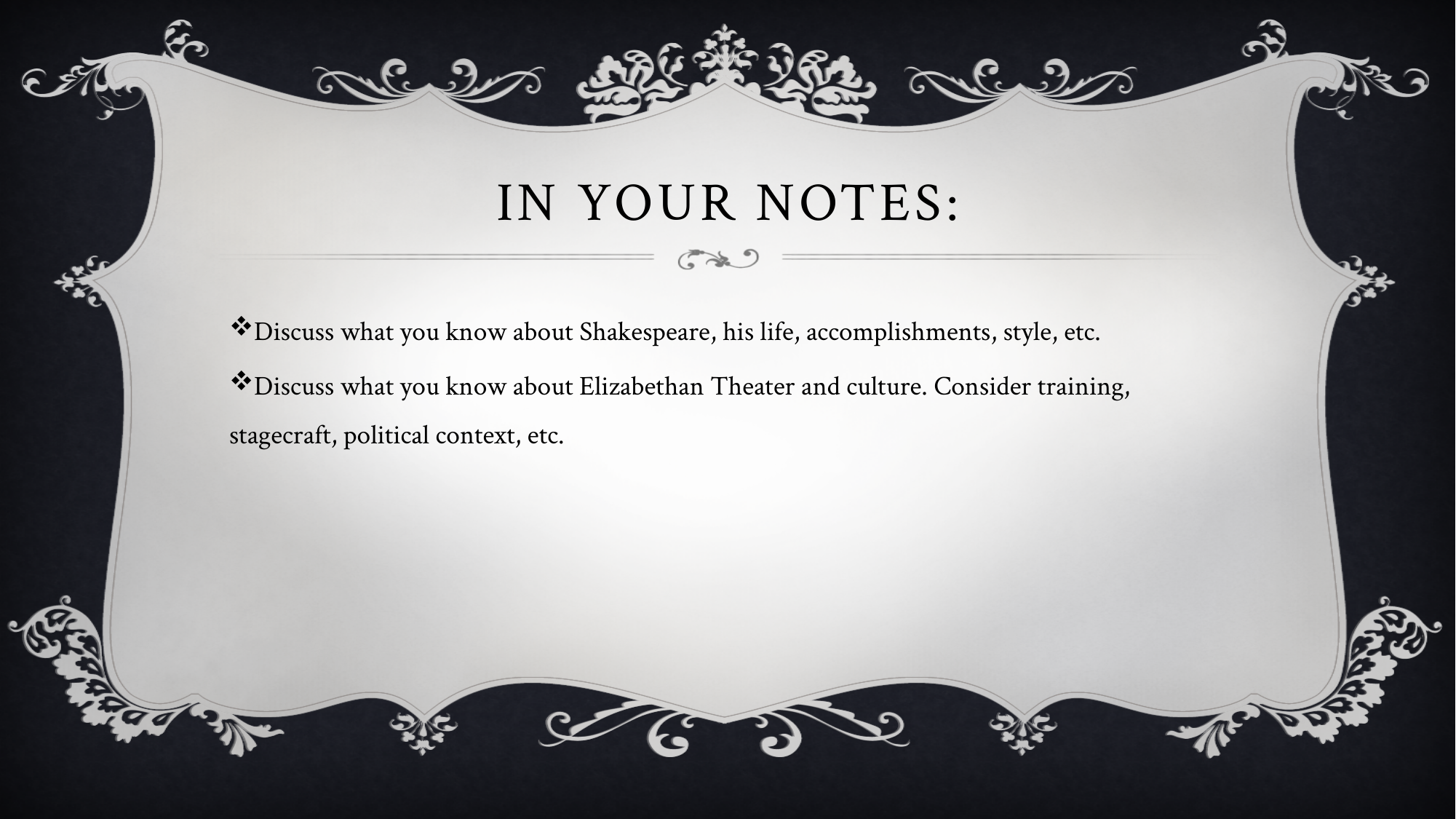

# In your notes:
Discuss what you know about Shakespeare, his life, accomplishments, style, etc.
Discuss what you know about Elizabethan Theater and culture. Consider training, stagecraft, political context, etc.